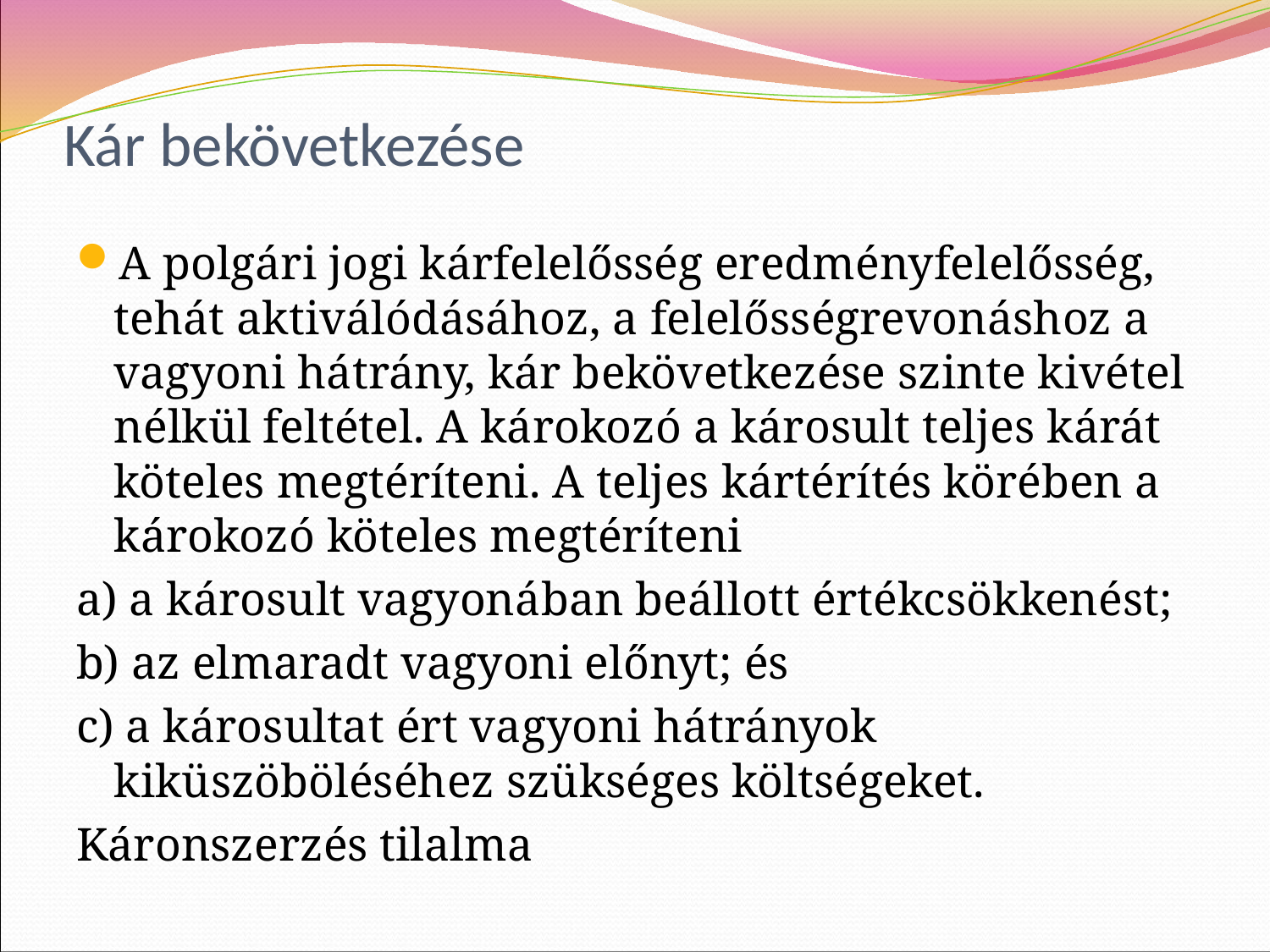

# Kár bekövetkezése
A polgári jogi kárfelelősség eredményfelelősség, tehát aktiválódásához, a felelősségrevonáshoz a vagyoni hátrány, kár bekövetkezése szinte kivétel nélkül feltétel. A károkozó a károsult teljes kárát köteles megtéríteni. A teljes kártérítés körében a károkozó köteles megtéríteni
a) a károsult vagyonában beállott értékcsökkenést;
b) az elmaradt vagyoni előnyt; és
c) a károsultat ért vagyoni hátrányok kiküszöböléséhez szükséges költségeket.
Káronszerzés tilalma